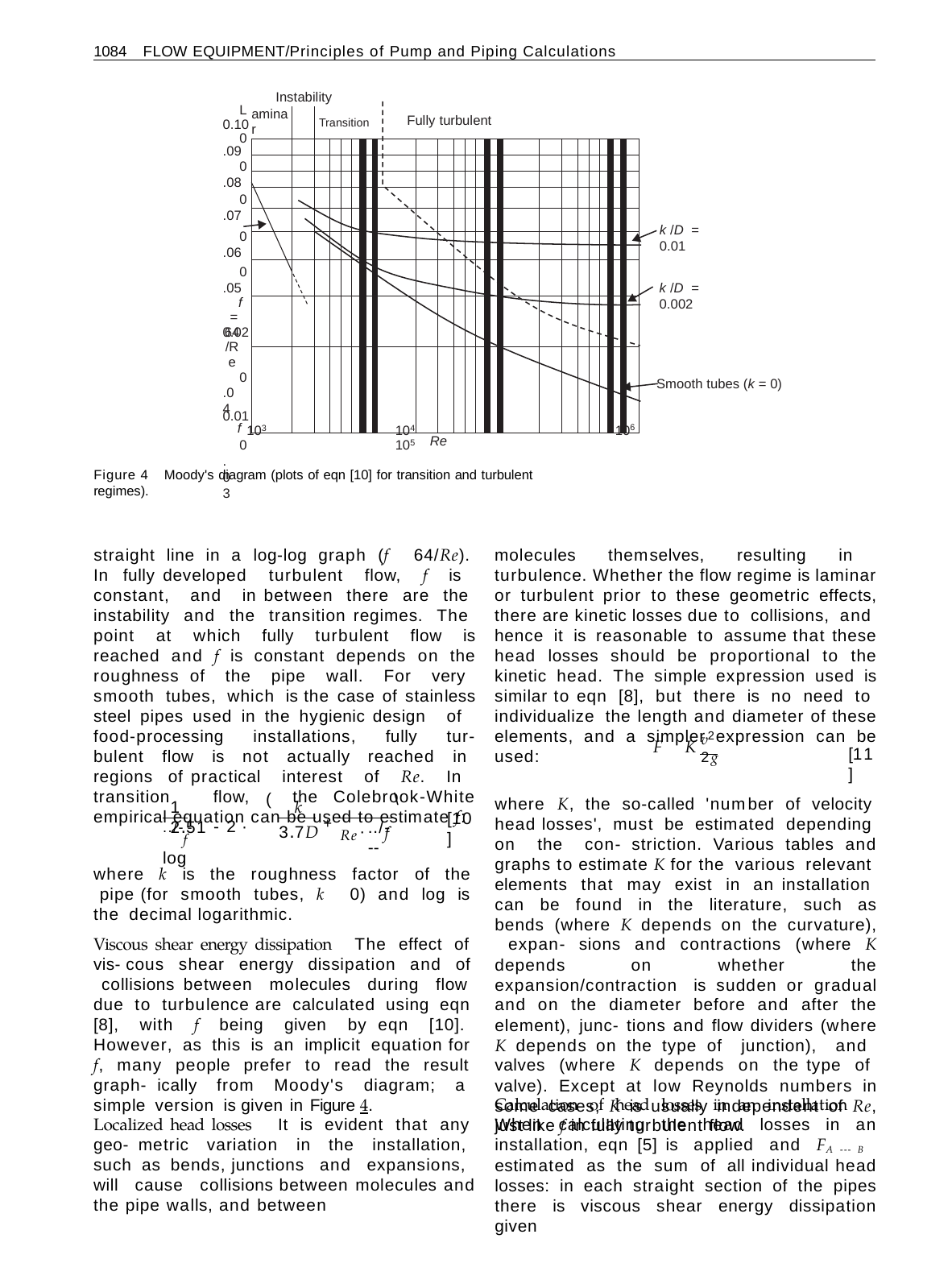

1084    FLOW EQUIPMENT/Principles of Pump and Piping Calculations

Instability

L 0.10
0.09
0.08
0.07
0.06
0.05
f = 64/Re
0.04
f
0.03
| aminar |  | Transition Fully turbulent |  |  |  |  |  |  |  |  |  |  |  |  |  |  |  |  |  |  |  |
| --- | --- | --- | --- | --- | --- | --- | --- | --- | --- | --- | --- | --- | --- | --- | --- | --- | --- | --- | --- | --- | --- |
|  |  |  |  |  |  |  |  |  |  |  |  |  |  |  |  |  |  |  |  |  |  |
|  |  |  |  |  |  |  |  |  |  |  |  |  |  |  |  |  |  |  |  |  |  |
|  |  |  |  |  |  |  |  |  |  |  |  |  |  |  |  |  |  |  |  |  |  |
|  |  |  |  |  |  |  |  |  |  |  |  |  |  |  |  |  |  |  |  |  |  |
|  |  |  |  |  |  |  |  |  |  |  |  |  |  |  |  |  |  |  |  |  |  |
|  |  |  |  |  |  |  |  |  |  |  |  |  |  |  |  |  |  |  |  |  |  |
|  |  |  |  |  |  |  |  |  |  |  |  |  |  |  |  |  |  |  |  |  |  |
|  |  |  |  |  |  |  |  |  |  |  |  |  |  |  |  |  |  |  |  |  |  |
|  |  |  |  |  |  |  |  |  |  |  |  |  |  |  |  |  |  |  |  |  |  |

k /D  = 0.01

k /D  = 0.002

0.02

Smooth tubes (k = 0)

0.01
103	104	105
106
Re
Figure 4    Moody's diagram (plots of eqn [10] for transition and turbulent regimes).
straight  line  in  a  log-log  graph  (f   64/Re).  In  fully developed   turbulent   flow,   f   is   constant,   and   in between  there  are  the  instability  and  the  transition regimes.  The  point  at  which  fully  turbulent  flow  is reached and f is constant depends on the roughness of  the  pipe  wall.  For  very  smooth  tubes,  which  is the case of stainless steel pipes used in the hygienic design   of   food-processing   installations,   fully   tur- bulent  flow  is  not  actually  reached  in  regions  of practical   interest   of   Re.   In   transition   flow,   the Colebrook-White empirical equation can be used to estimate f:
molecules    themselves,    resulting    in    turbulence. Whether the flow regime is laminar or turbulent prior to these geometric effects, there are kinetic losses due to  collisions,  and  hence  it  is  reasonable  to  assume that these head losses should be proportional to the kinetic head. The simple expression used is similar to eqn  [8],  but  there  is  no  need  to  individualize  the length and diameter of these elements, and a simpler expression can be used:
v2 F   K 2g
[11]

(	\
where  K,  the  so-called  'number  of  velocity  head losses',  must  be  estimated  depending  on  the  con- striction. Various tables and graphs to estimate K for the  various  relevant  elements  that  may  exist  in  an installation  can  be  found  in  the  literature,  such  as bends  (where  K  depends  on  the  curvature),  expan- sions and contractions (where K depends on whether the expansion/contraction  is sudden or gradual and on the diameter before and after the element), junc- tions and flow dividers (where K depends on the type of  junction),  and  valves  (where  K  depends  on  the type  of  valve).  Except  at  low  Reynolds  numbers  in some cases, K is usually independent of Re, just like f in fully turbulent flow.
1	k 	2.51
../-f-   -2 · log
[10]
3.7D + Re
../---

f
where   k   is   the   roughness   factor   of   the   pipe (for  smooth  tubes,  k   0)  and  log  is  the  decimal logarithmic.
Viscous shear energy dissipation    The  effect  of  vis- cous   shear   energy   dissipation   and   of   collisions between  molecules  during  flow  due  to  turbulence are  calculated  using  eqn  [8],  with  f  being  given  by eqn  [10].  However,  as  this  is  an  implicit  equation for  f,  many  people  prefer  to  read  the  result  graph- ically  from  Moody's  diagram;  a  simple  version  is given in Figure 4.
Calculation of head losses in an installation    When calculating the head losses in an installation, eqn [5] is  applied  and  FA --- B   estimated  as  the  sum  of  all individual head losses: in each straight section of the pipes there is viscous shear energy dissipation given
Localized head losses     It  is  evident  that  any  geo- metric  variation  in  the  installation,  such  as  bends, junctions   and   expansions,   will   cause   collisions between molecules and the pipe walls, and between